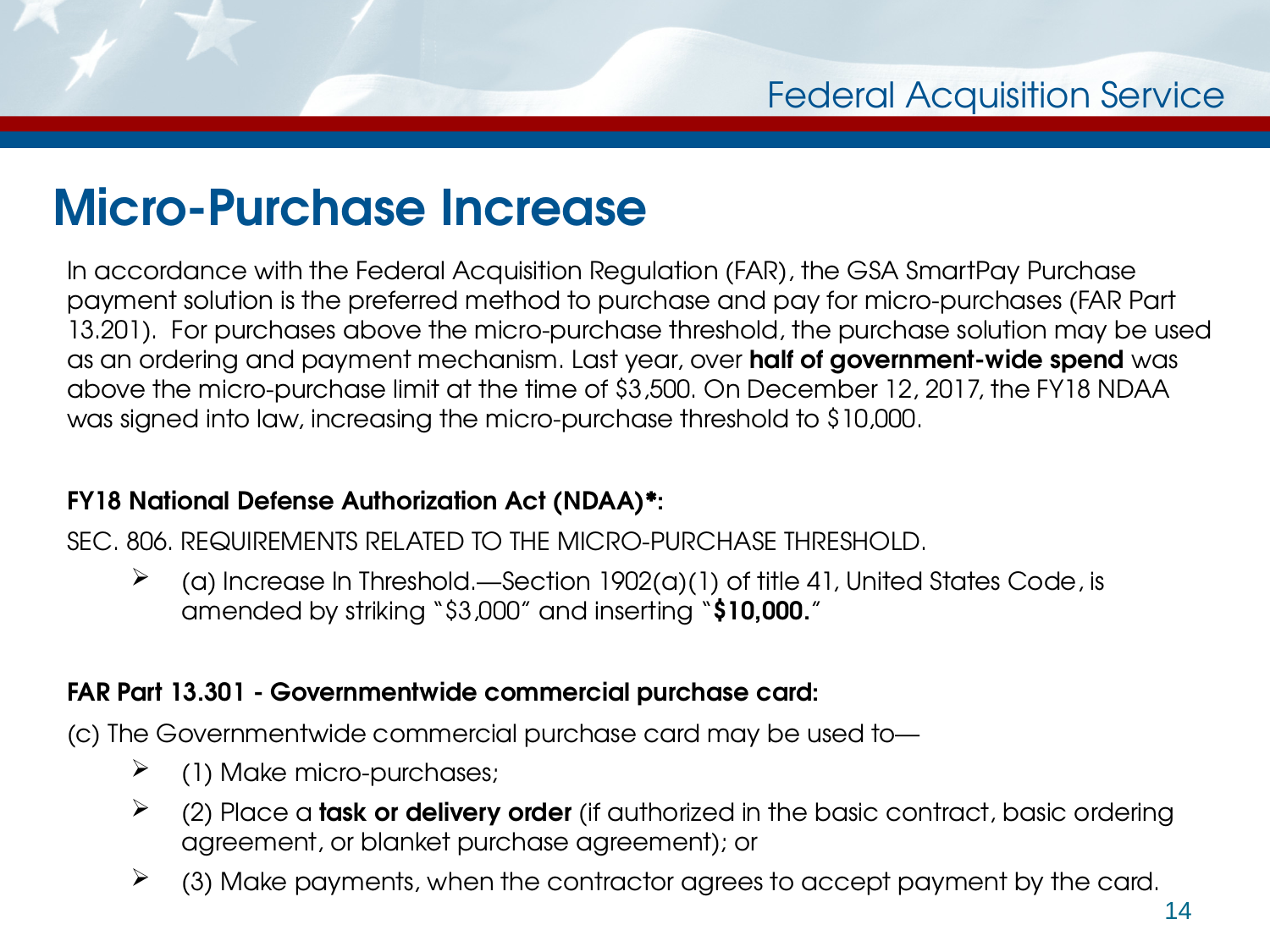

# Micro-Purchase Increase
In accordance with the Federal Acquisition Regulation (FAR), the GSA SmartPay Purchase payment solution is the preferred method to purchase and pay for micro-purchases (FAR Part 13.201).  For purchases above the micro-purchase threshold, the purchase solution may be used as an ordering and payment mechanism. Last year, over half of government-wide spend was above the micro-purchase limit at the time of $3,500. On December 12, 2017, the FY18 NDAA was signed into law, increasing the micro-purchase threshold to $10,000.

FY18 National Defense Authorization Act (NDAA)*:
SEC. 806. REQUIREMENTS RELATED TO THE MICRO-PURCHASE THRESHOLD.
(a) Increase In Threshold.—Section 1902(a)(1) of title 41, United States Code, is amended by striking “$3,000” and inserting “$10,000.”

FAR Part 13.301 - Governmentwide commercial purchase card:
(c) The Governmentwide commercial purchase card may be used to—
(1) Make micro-purchases;
(2) Place a task or delivery order (if authorized in the basic contract, basic ordering agreement, or blanket purchase agreement); or
(3) Make payments, when the contractor agrees to accept payment by the card.